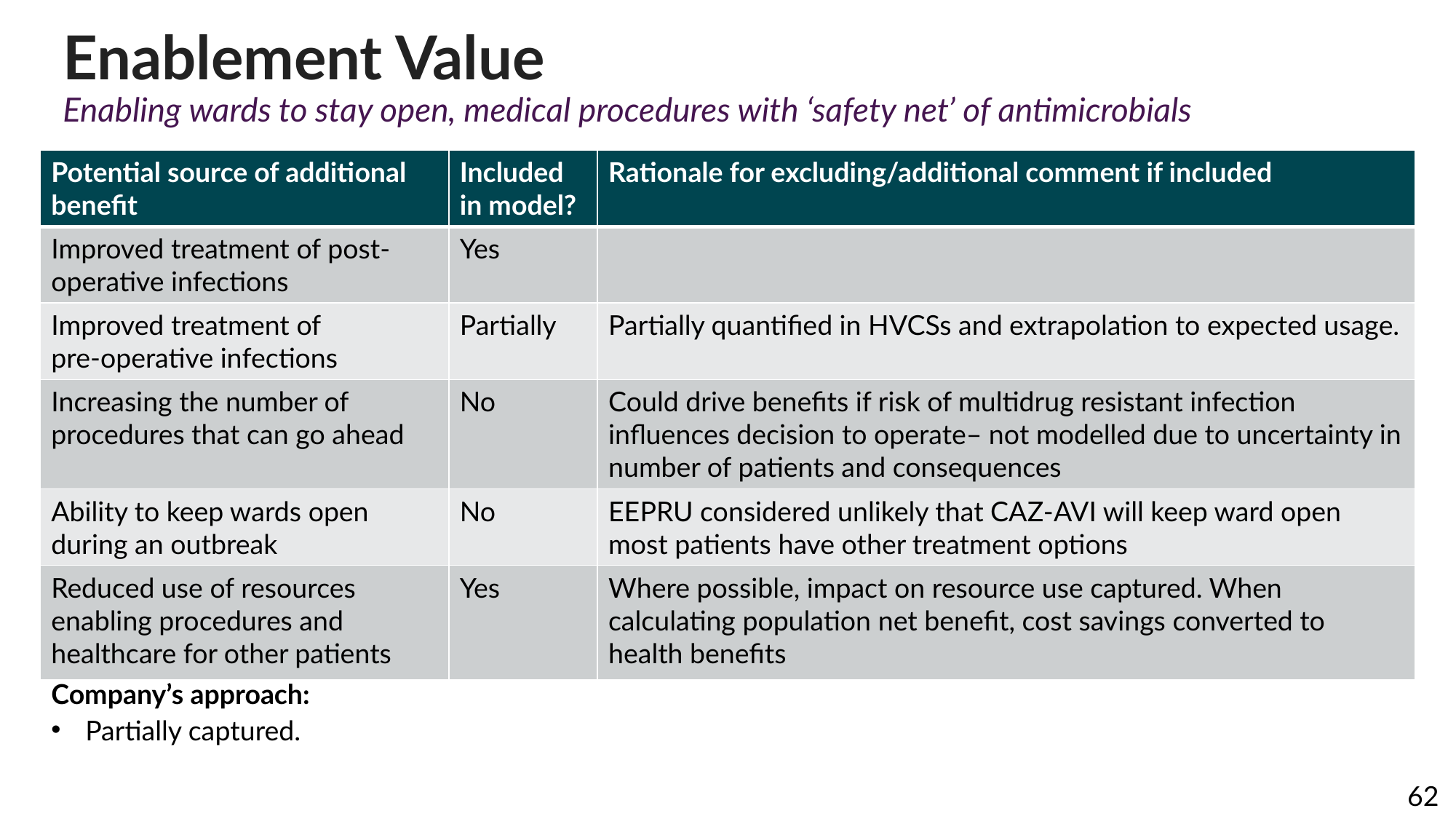

# Enablement Value Enabling wards to stay open, medical procedures with ‘safety net’ of antimicrobials
| Potential source of additional benefit | Included in model? | Rationale for excluding/additional comment if included |
| --- | --- | --- |
| Improved treatment of post-operative infections | Yes |  |
| Improved treatment of pre-operative infections | Partially | Partially quantified in HVCSs and extrapolation to expected usage. |
| Increasing the number of procedures that can go ahead | No | Could drive benefits if risk of multidrug resistant infection influences decision to operate– not modelled due to uncertainty in number of patients and consequences |
| Ability to keep wards open during an outbreak | No | EEPRU considered unlikely that CAZ-AVI will keep ward open most patients have other treatment options |
| Reduced use of resources enabling procedures and healthcare for other patients | Yes | Where possible, impact on resource use captured. When calculating population net benefit, cost savings converted to health benefits |

Company’s approach:
Partially captured.